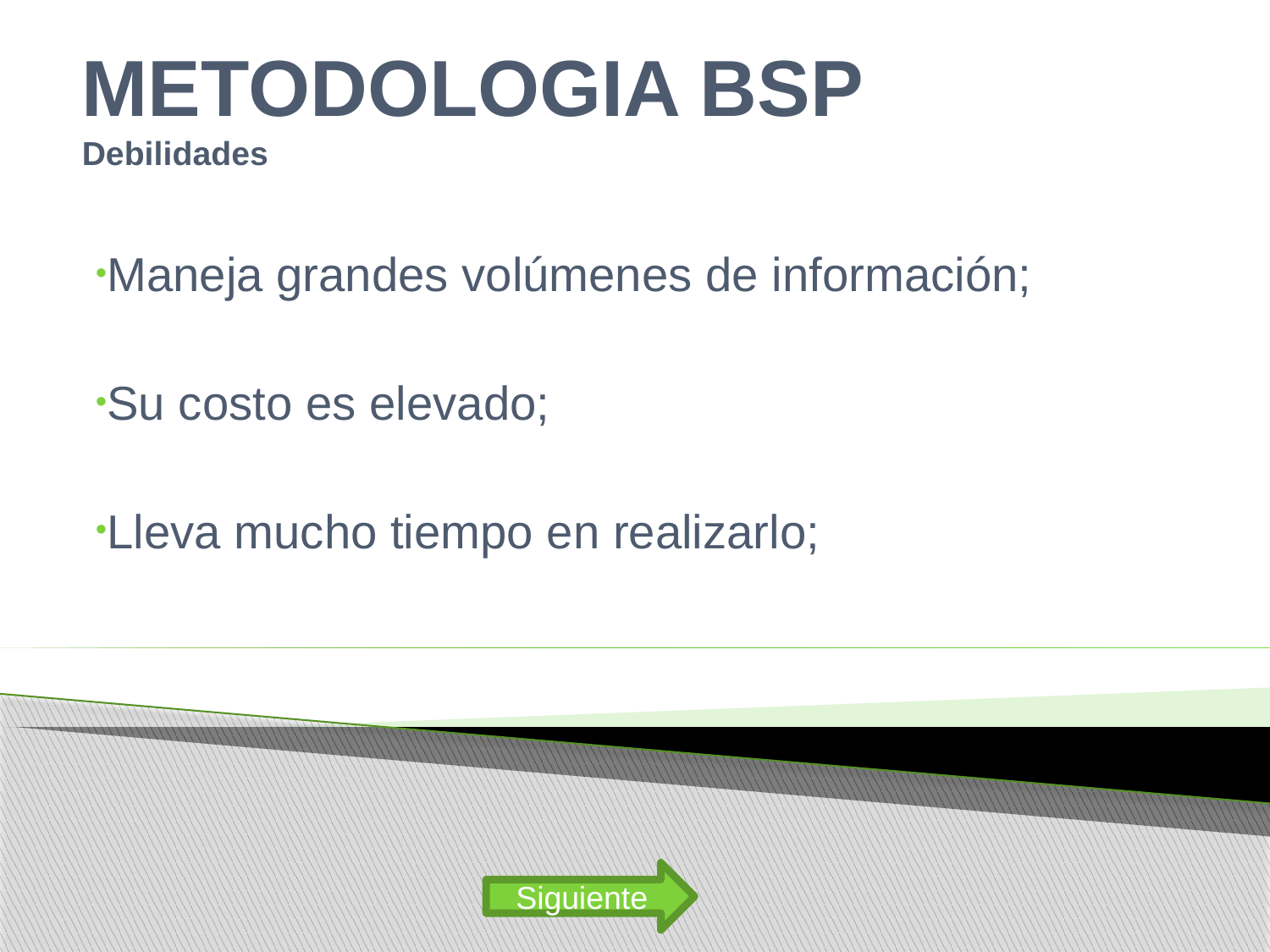

# METODOLOGIA BSP Debilidades
Maneja grandes volúmenes de información;

Su costo es elevado;

Lleva mucho tiempo en realizarlo;

Siguiente